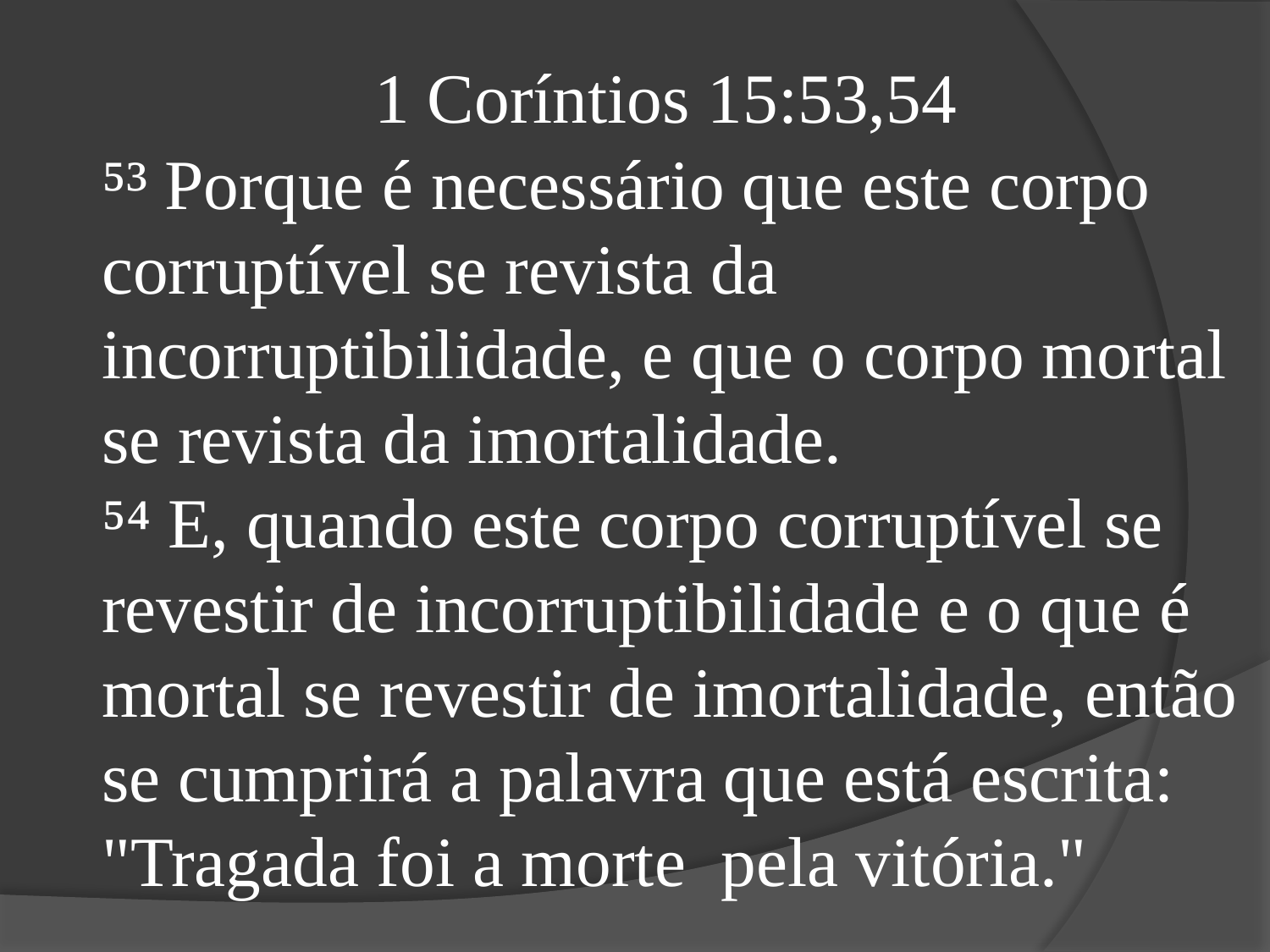

1 Coríntios 15:53,54
⁵³ Porque é necessário que este corpo corruptível se revista da incorruptibilidade, e que o corpo mortal se revista da imortalidade.
⁵⁴ E, quando este corpo corruptível se revestir de incorruptibilidade e o que é mortal se revestir de imortalidade, então se cumprirá a palavra que está escrita: "Tragada foi a morte  pela vitória."